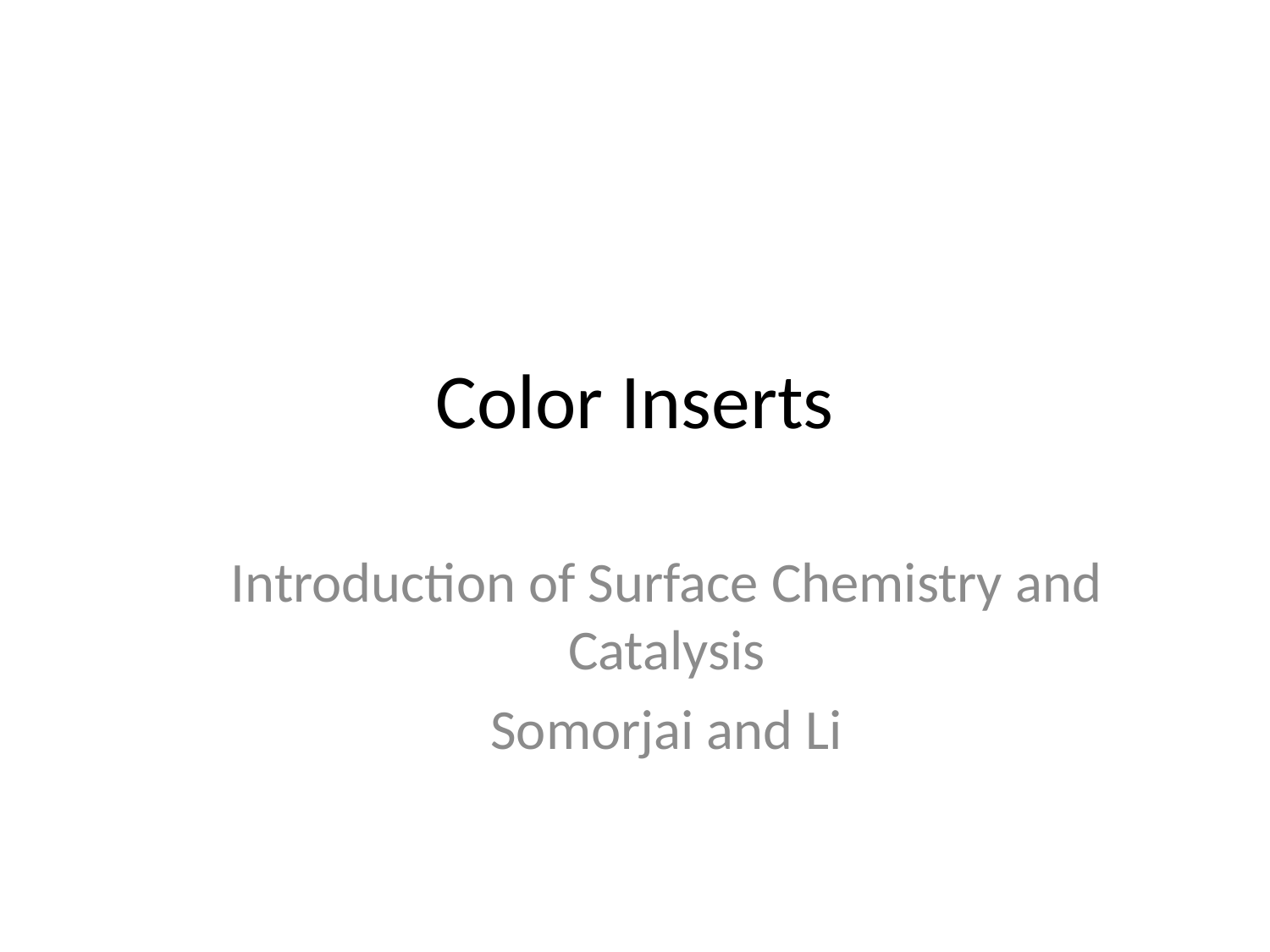

# Color Inserts
Introduction of Surface Chemistry and Catalysis
Somorjai and Li